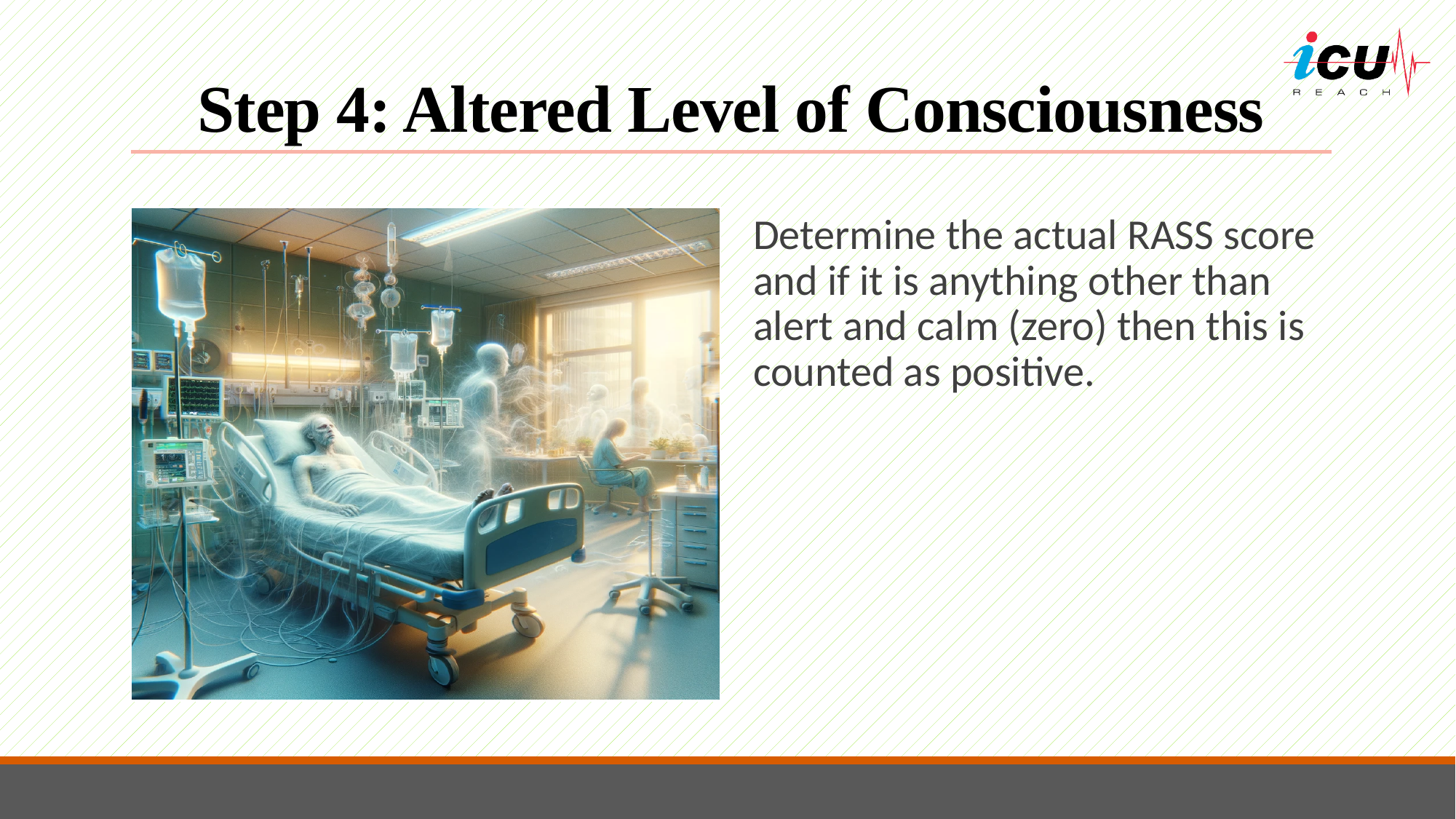

# Step 4: Altered Level of Consciousness

Determine the actual RASS score and if it is anything other than alert and calm (zero) then this is counted as positive.